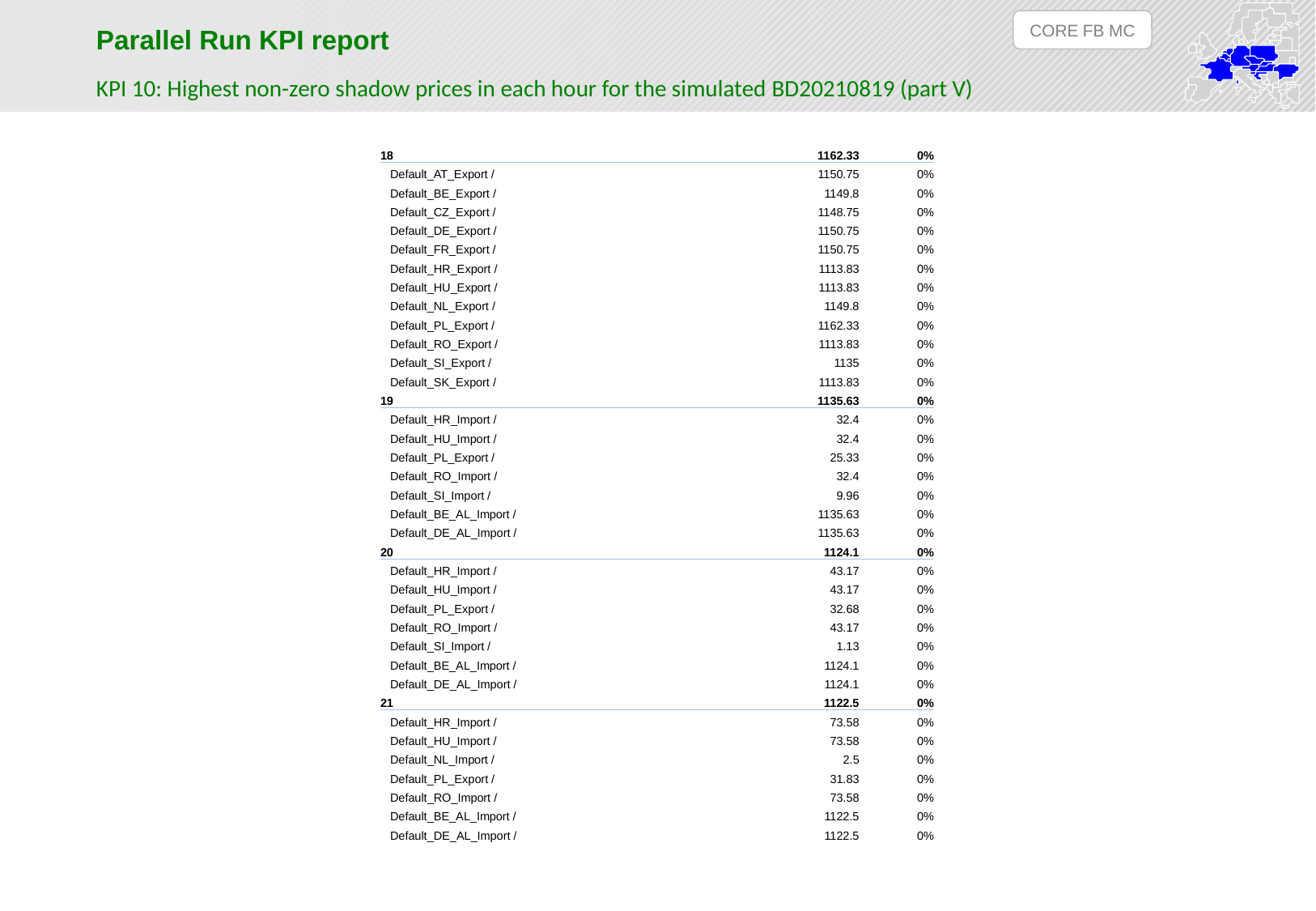

CORE FB MC
Parallel Run KPI report
KPI 10: Highest non-zero shadow prices in each hour for the simulated BD20210819 (part V)
| 18 | 1162.33 | 0% |
| --- | --- | --- |
| Default\_AT\_Export / | 1150.75 | 0% |
| Default\_BE\_Export / | 1149.8 | 0% |
| Default\_CZ\_Export / | 1148.75 | 0% |
| Default\_DE\_Export / | 1150.75 | 0% |
| Default\_FR\_Export / | 1150.75 | 0% |
| Default\_HR\_Export / | 1113.83 | 0% |
| Default\_HU\_Export / | 1113.83 | 0% |
| Default\_NL\_Export / | 1149.8 | 0% |
| Default\_PL\_Export / | 1162.33 | 0% |
| Default\_RO\_Export / | 1113.83 | 0% |
| Default\_SI\_Export / | 1135 | 0% |
| Default\_SK\_Export / | 1113.83 | 0% |
| 19 | 1135.63 | 0% |
| Default\_HR\_Import / | 32.4 | 0% |
| Default\_HU\_Import / | 32.4 | 0% |
| Default\_PL\_Export / | 25.33 | 0% |
| Default\_RO\_Import / | 32.4 | 0% |
| Default\_SI\_Import / | 9.96 | 0% |
| Default\_BE\_AL\_Import / | 1135.63 | 0% |
| Default\_DE\_AL\_Import / | 1135.63 | 0% |
| 20 | 1124.1 | 0% |
| Default\_HR\_Import / | 43.17 | 0% |
| Default\_HU\_Import / | 43.17 | 0% |
| Default\_PL\_Export / | 32.68 | 0% |
| Default\_RO\_Import / | 43.17 | 0% |
| Default\_SI\_Import / | 1.13 | 0% |
| Default\_BE\_AL\_Import / | 1124.1 | 0% |
| Default\_DE\_AL\_Import / | 1124.1 | 0% |
| 21 | 1122.5 | 0% |
| Default\_HR\_Import / | 73.58 | 0% |
| Default\_HU\_Import / | 73.58 | 0% |
| Default\_NL\_Import / | 2.5 | 0% |
| Default\_PL\_Export / | 31.83 | 0% |
| Default\_RO\_Import / | 73.58 | 0% |
| Default\_BE\_AL\_Import / | 1122.5 | 0% |
| Default\_DE\_AL\_Import / | 1122.5 | 0% |